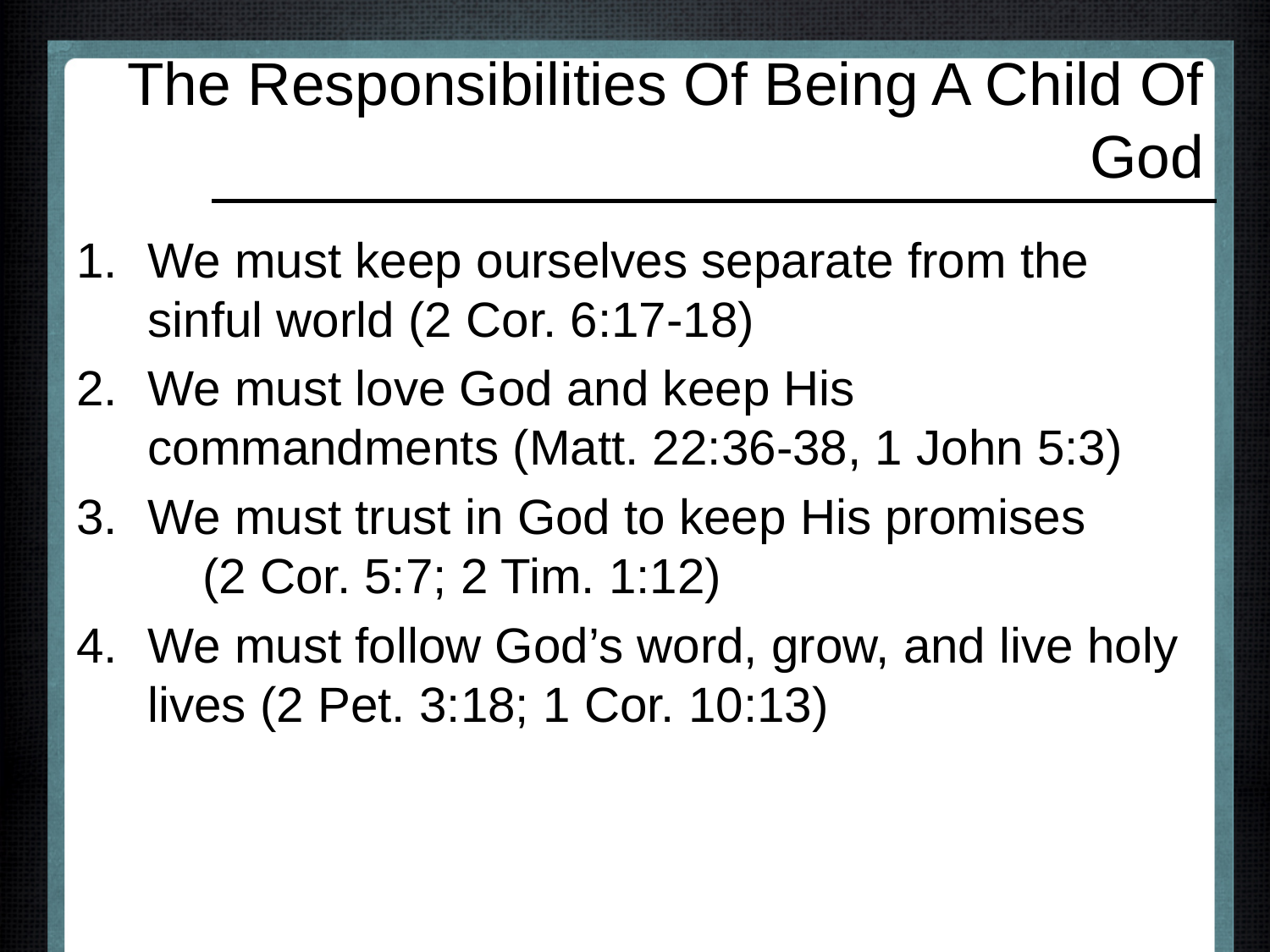

# The Responsibilities Of Being A Child Of God
We must keep ourselves separate from the sinful world (2 Cor. 6:17-18)
We must love God and keep His commandments (Matt. 22:36-38, 1 John 5:3)
We must trust in God to keep His promises            (2 Cor. 5:7; 2 Tim. 1:12)
We must follow God’s word, grow, and live holy lives (2 Pet. 3:18; 1 Cor. 10:13)